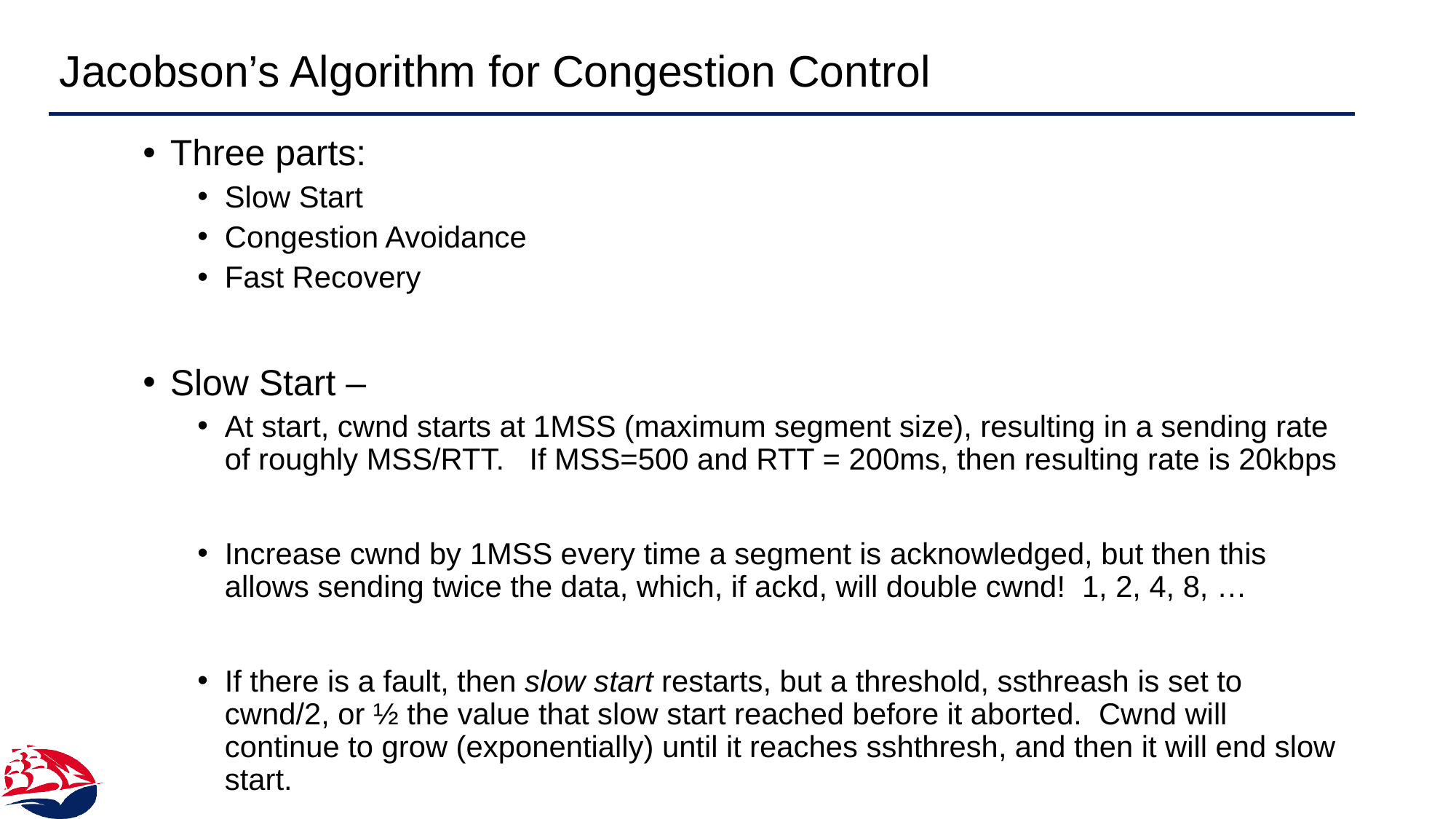

# Jacobson’s Algorithm for Congestion Control
Three parts:
Slow Start
Congestion Avoidance
Fast Recovery

Slow Start –
At start, cwnd starts at 1MSS (maximum segment size), resulting in a sending rate of roughly MSS/RTT.   If MSS=500 and RTT = 200ms, then resulting rate is 20kbps

Increase cwnd by 1MSS every time a segment is acknowledged, but then this allows sending twice the data, which, if ackd, will double cwnd!  1, 2, 4, 8, …

If there is a fault, then slow start restarts, but a threshold, ssthreash is set to cwnd/2, or ½ the value that slow start reached before it aborted.  Cwnd will continue to grow (exponentially) until it reaches sshthresh, and then it will end slow start.